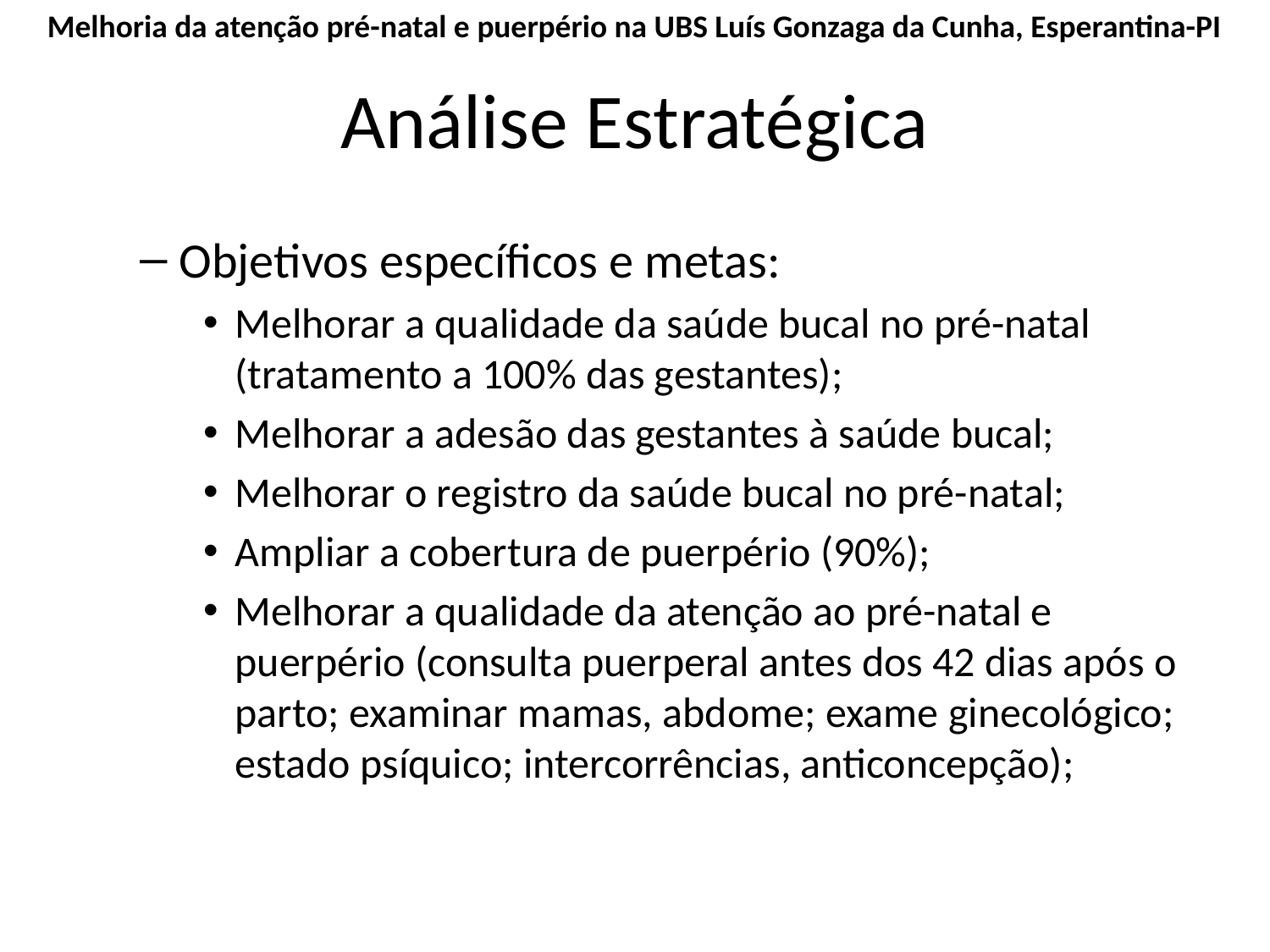

Melhoria da atenção pré-natal e puerpério na UBS Luís Gonzaga da Cunha, Esperantina-PI
# Análise Estratégica
Objetivos específicos e metas:
Melhorar a qualidade da saúde bucal no pré-natal (tratamento a 100% das gestantes);
Melhorar a adesão das gestantes à saúde bucal;
Melhorar o registro da saúde bucal no pré-natal;
Ampliar a cobertura de puerpério (90%);
Melhorar a qualidade da atenção ao pré-natal e puerpério (consulta puerperal antes dos 42 dias após o parto; examinar mamas, abdome; exame ginecológico; estado psíquico; intercorrências, anticoncepção);